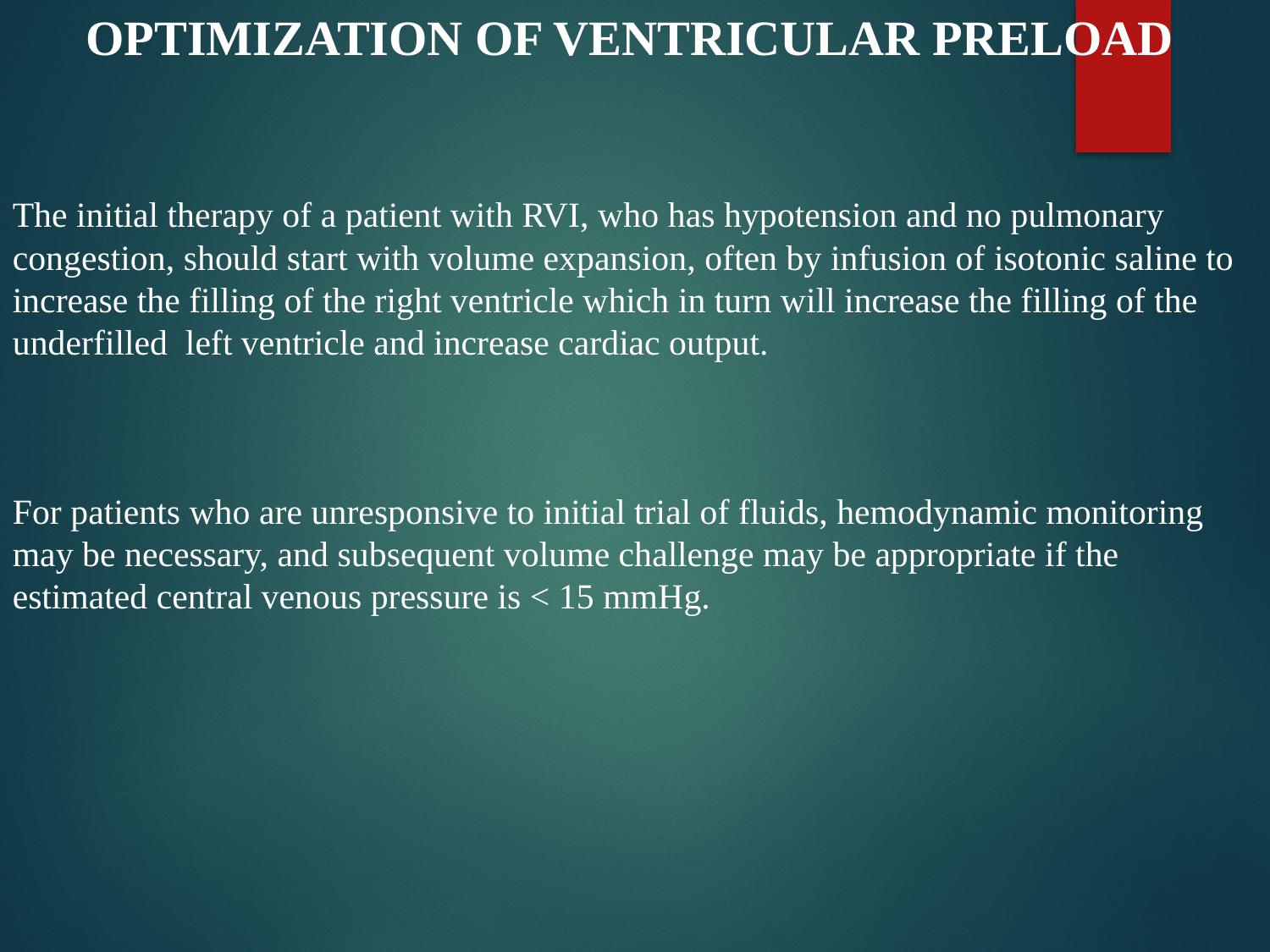

OPTIMIZATION OF VENTRICULAR PRELOAD

The initial therapy of a patient with RVI, who has hypotension and no pulmonary congestion, should start with volume expansion, often by infusion of isotonic saline to increase the filling of the right ventricle which in turn will increase the filling of the underfilled  left ventricle and increase cardiac output.

For patients who are unresponsive to initial trial of fluids, hemodynamic monitoring may be necessary, and subsequent volume challenge may be appropriate if the estimated central venous pressure is < 15 mmHg.